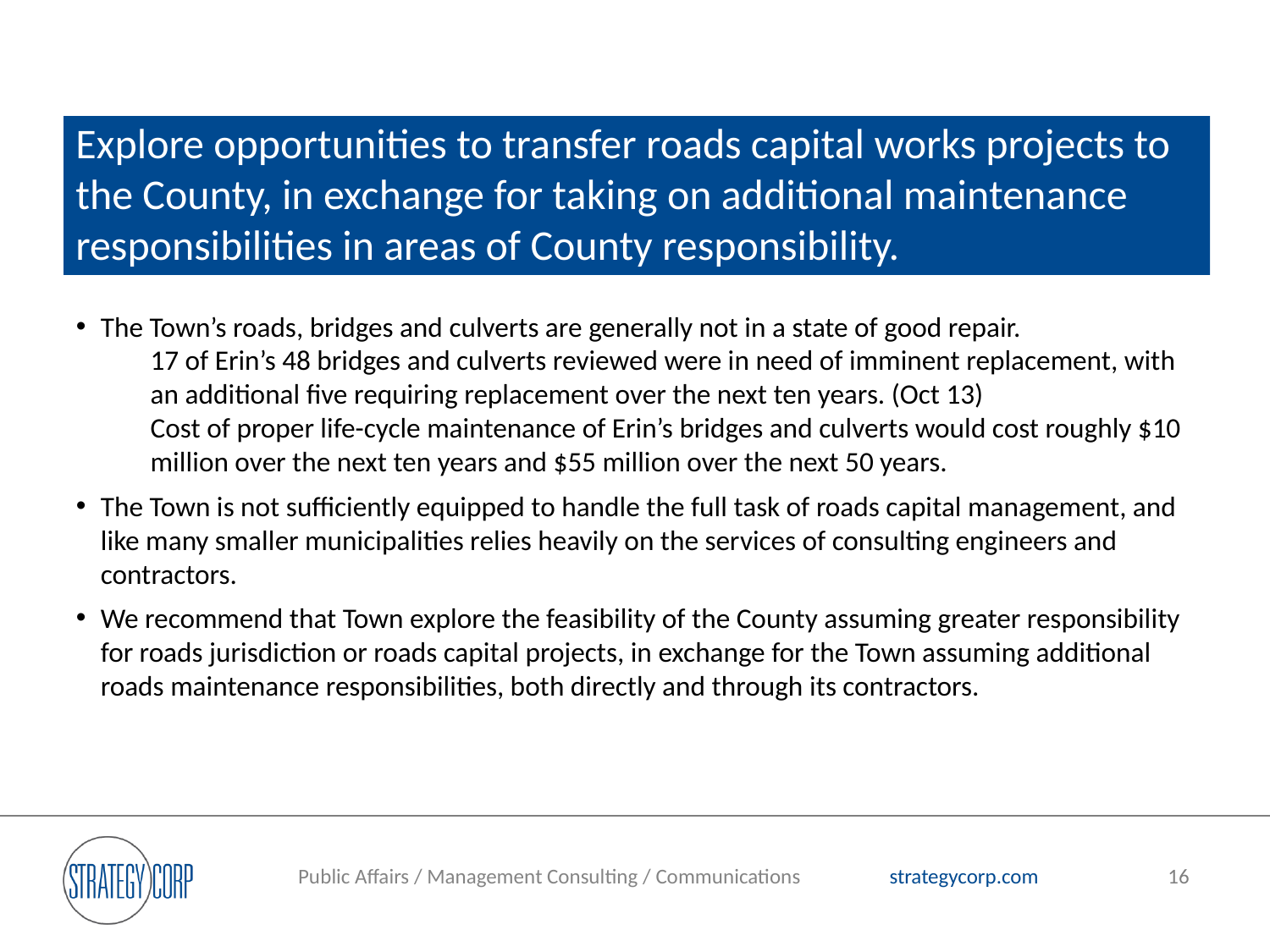

# Explore opportunities to transfer roads capital works projects to the County, in exchange for taking on additional maintenance responsibilities in areas of County responsibility.

The Town’s roads, bridges and culverts are generally not in a state of good repair.
17 of Erin’s 48 bridges and culverts reviewed were in need of imminent replacement, with an additional five requiring replacement over the next ten years. (Oct 13)
Cost of proper life-cycle maintenance of Erin’s bridges and culverts would cost roughly $10 million over the next ten years and $55 million over the next 50 years.
The Town is not sufficiently equipped to handle the full task of roads capital management, and like many smaller municipalities relies heavily on the services of consulting engineers and contractors.
We recommend that Town explore the feasibility of the County assuming greater responsibility for roads jurisdiction or roads capital projects, in exchange for the Town assuming additional roads maintenance responsibilities, both directly and through its contractors.